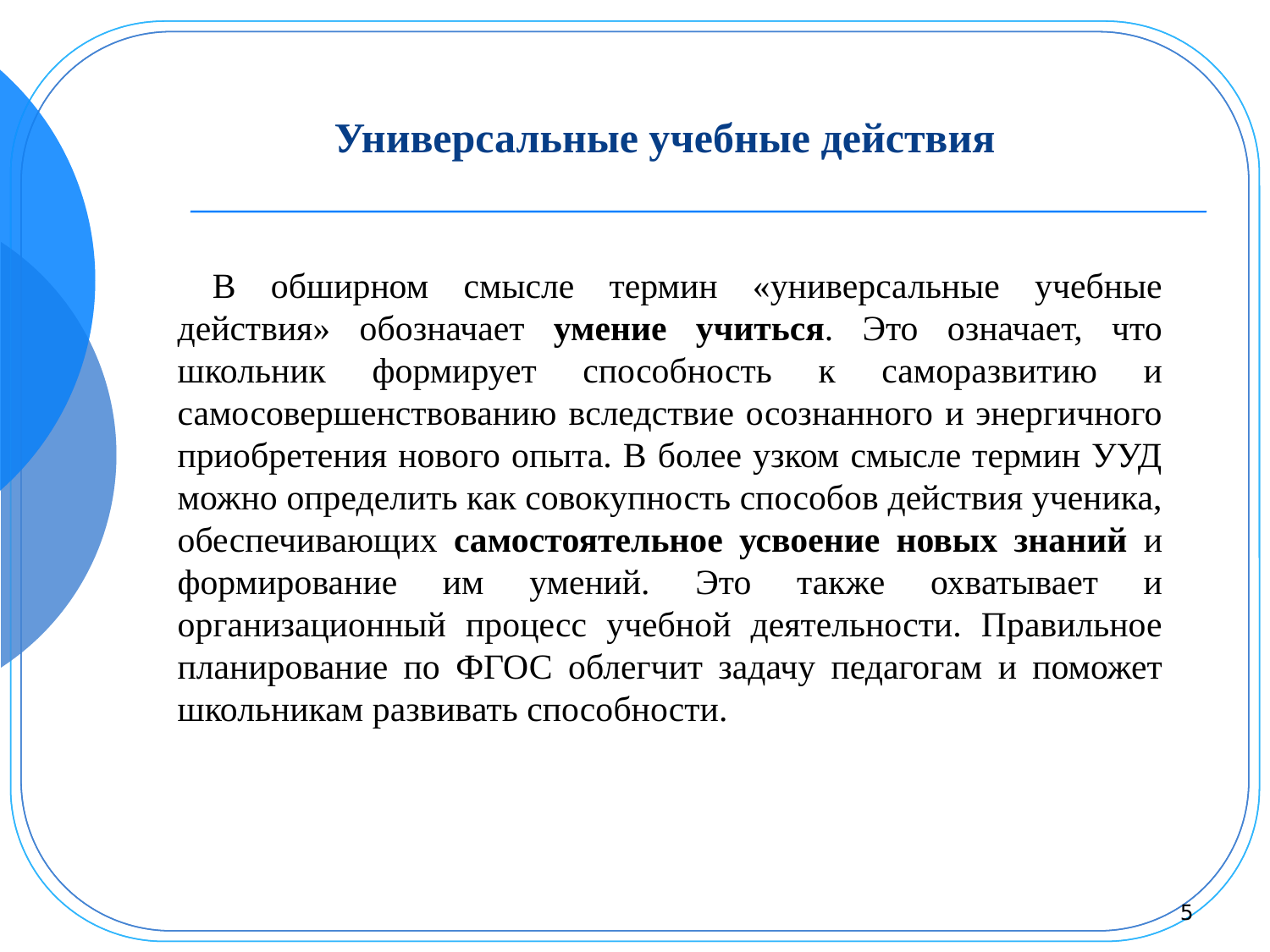

Универсальные учебные действия

 В обширном смысле термин «универсальные учебные действия» обозначает умение учиться. Это означает, что школьник формирует способность к саморазвитию и самосовершенствованию вследствие осознанного и энергичного приобретения нового опыта. В более узком смысле термин УУД можно определить как совокупность способов действия ученика, обеспечивающих самостоятельное усвоение новых знаний и формирование им умений. Это также охватывает и организационный процесс учебной деятельности. Правильное планирование по ФГОС облегчит задачу педагогам и поможет школьникам развивать способности.
5